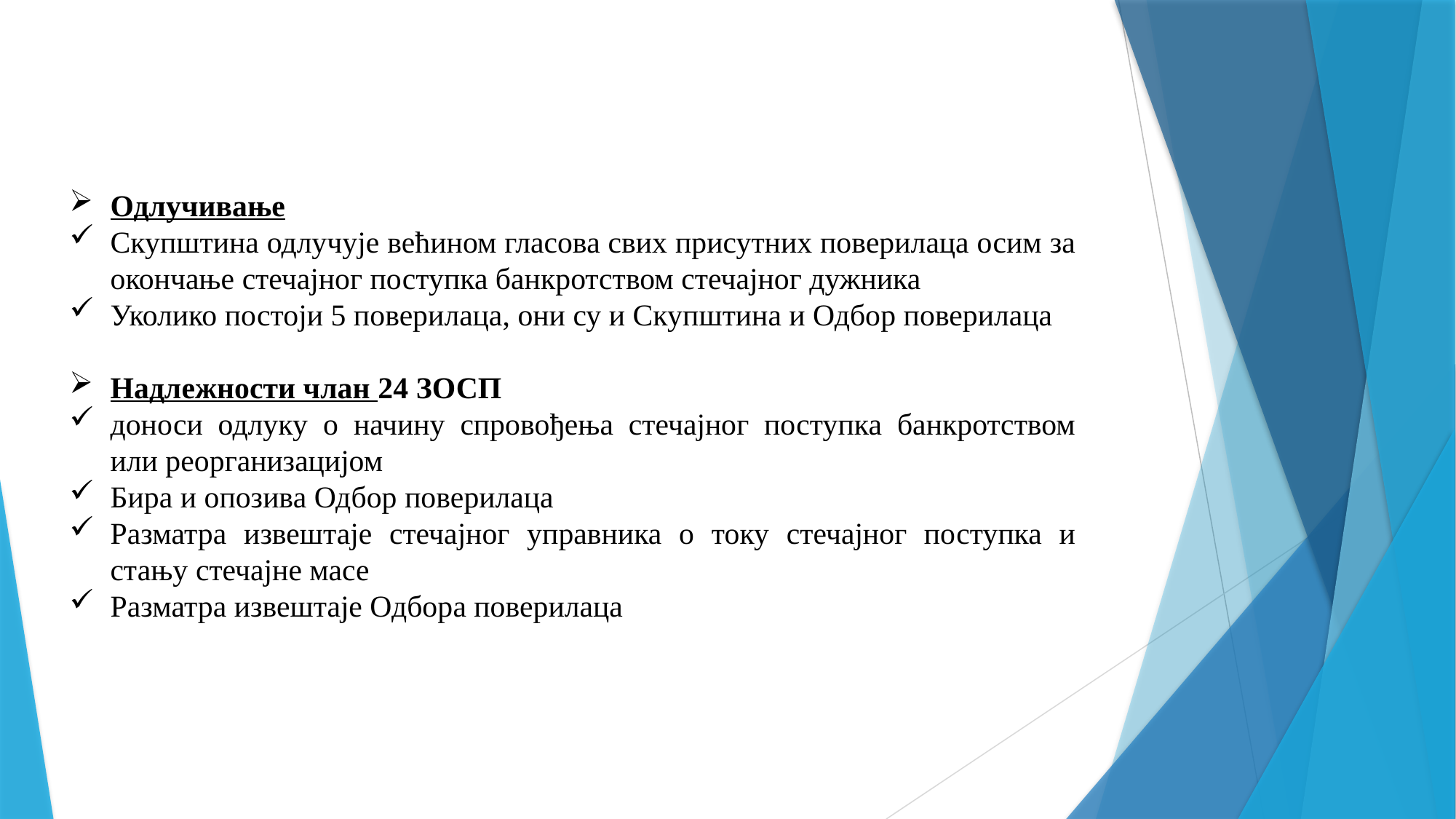

Одлучивање
Скупштина одлучује већином гласова свих присутних поверилаца осим за окончање стечајног поступка банкротством стечајног дужника
Уколико постоји 5 поверилаца, они су и Скупштина и Одбор поверилаца

Надлежности члан 24 ЗОСП
доноси одлуку о начину спровођења стечајног поступка банкротством или реорганизацијом
Бира и опозива Одбор поверилаца
Разматра извештаје стечајног управника о току стечајног поступка и стању стечајне масе
Разматра извештаје Одбора поверилаца